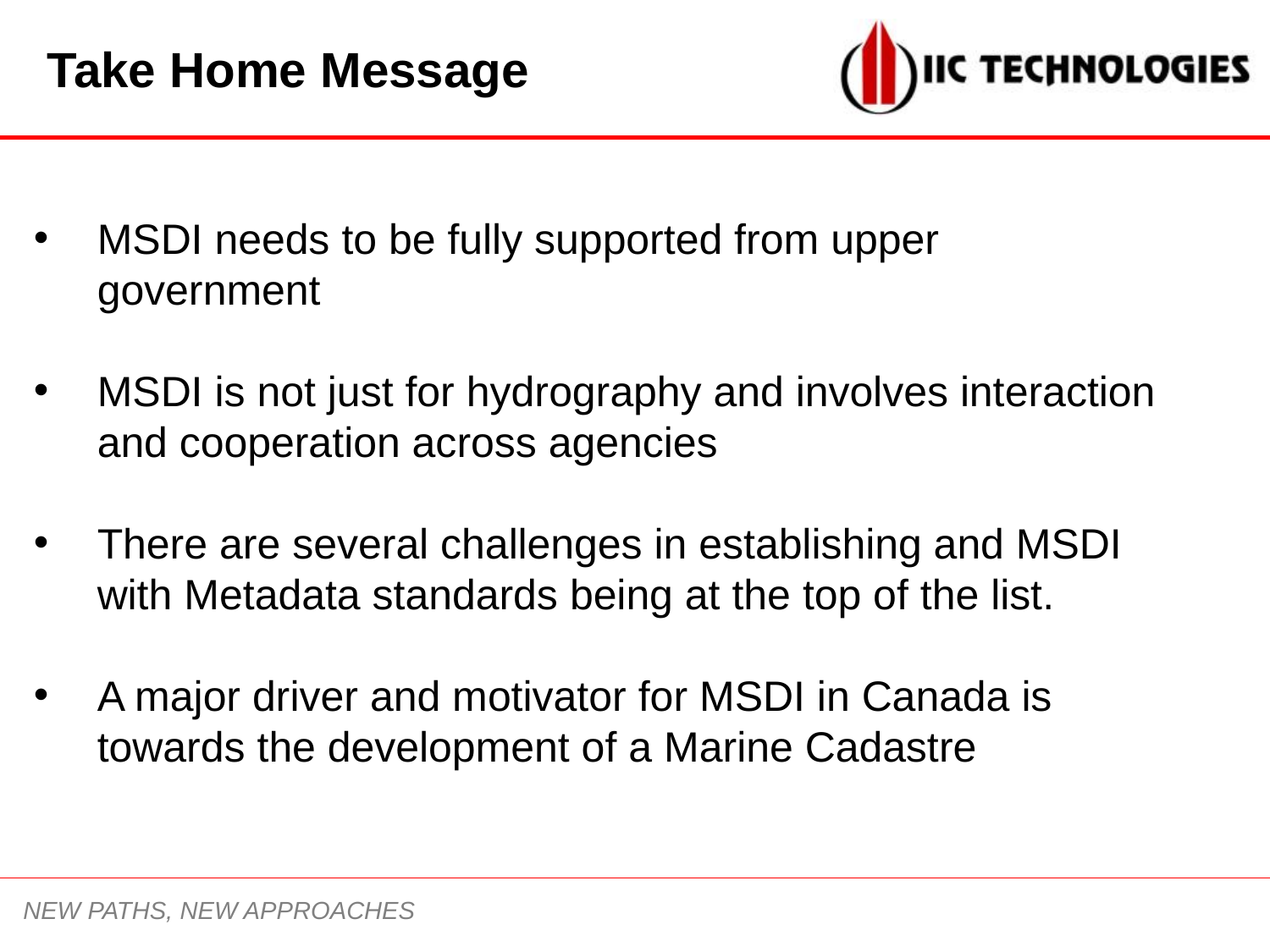

Take Home Message
MSDI needs to be fully supported from upper government

MSDI is not just for hydrography and involves interaction and cooperation across agencies

There are several challenges in establishing and MSDI with Metadata standards being at the top of the list.

A major driver and motivator for MSDI in Canada is towards the development of a Marine Cadastre